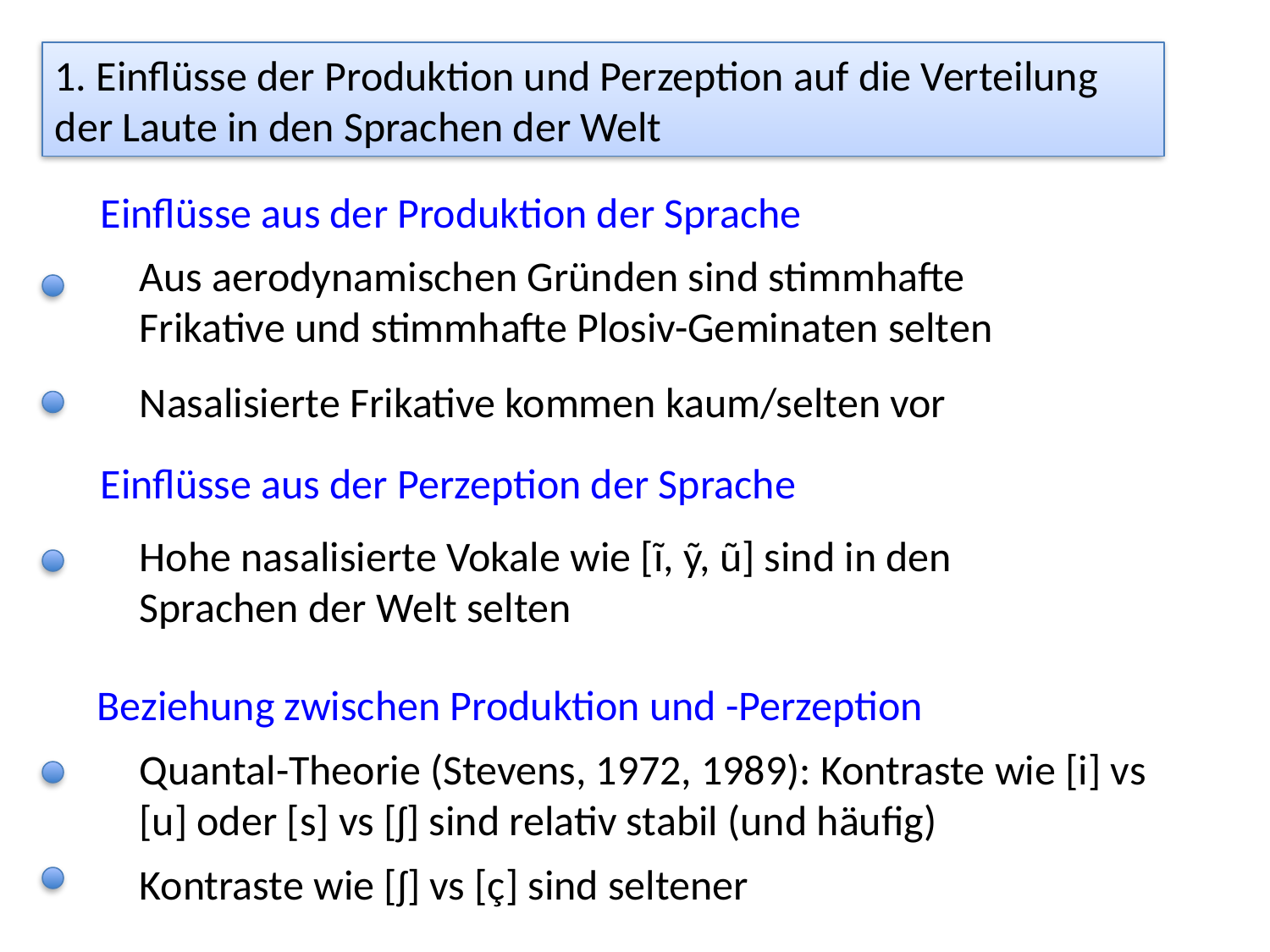

1. Einflüsse der Produktion und Perzeption auf die Verteilung der Laute in den Sprachen der Welt
Einflüsse aus der Produktion der Sprache
Aus aerodynamischen Gründen sind stimmhafte Frikative und stimmhafte Plosiv-Geminaten selten

Nasalisierte Frikative kommen kaum/selten vor

Hohe nasalisierte Vokale wie [ĩ, ỹ, ũ] sind in den Sprachen der Welt selten

Quantal-Theorie (Stevens, 1972, 1989): Kontraste wie [i] vs [u] oder [s] vs [ʃ] sind relativ stabil (und häufig)

Kontraste wie [ʃ] vs [ç] sind seltener

Einflüsse aus der Perzeption der Sprache
Beziehung zwischen Produktion und -Perzeption